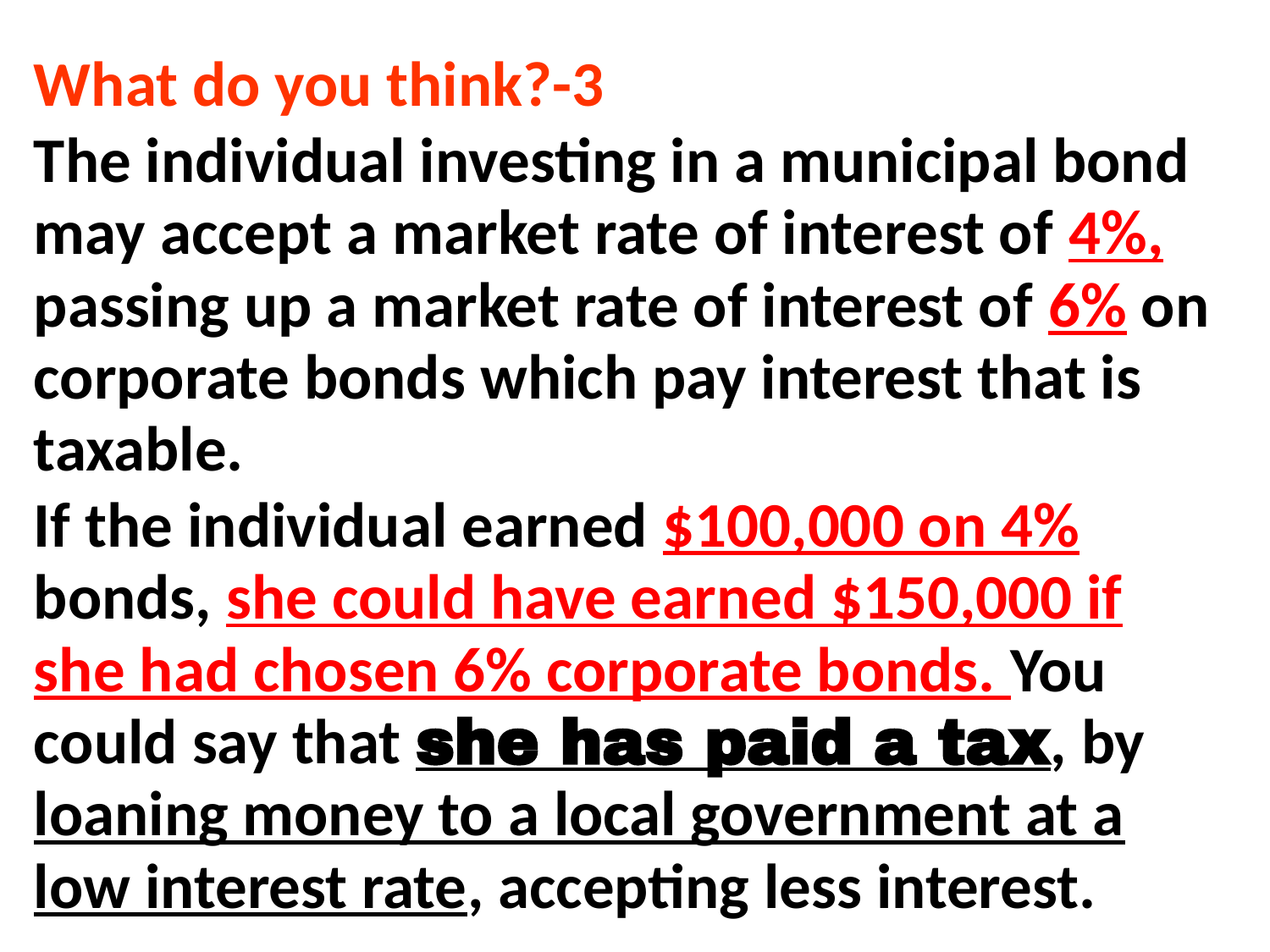

What do you think?-3
The individual investing in a municipal bond may accept a market rate of interest of 4%, passing up a market rate of interest of 6% on corporate bonds which pay interest that is taxable.
If the individual earned $100,000 on 4% bonds, she could have earned $150,000 if she had chosen 6% corporate bonds. You could say that she has paid a tax, by loaning money to a local government at a low interest rate, accepting less interest.